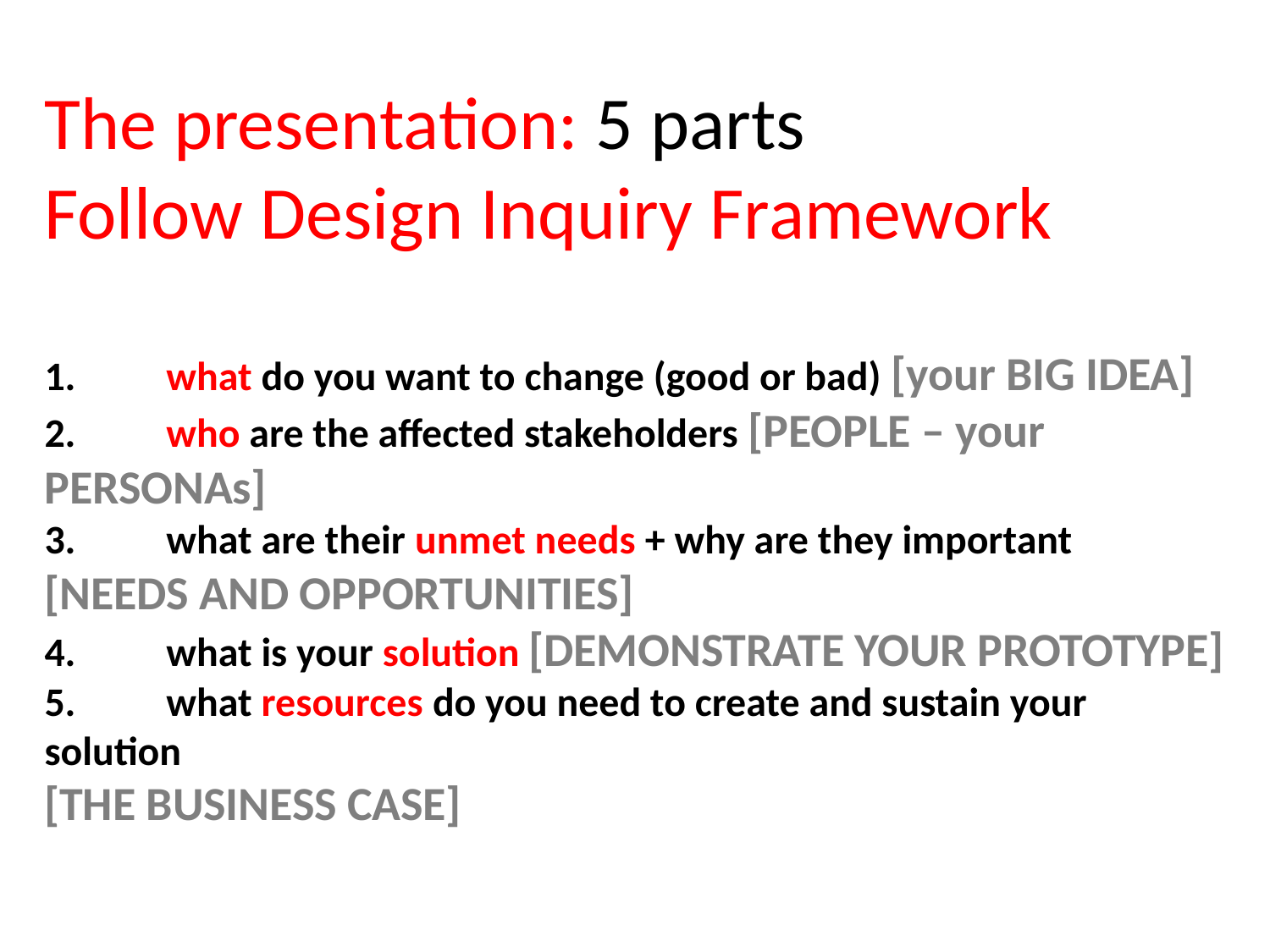

The presentation: 5 parts
Follow Design Inquiry Framework
1. 	what do you want to change (good or bad) [your BIG IDEA]
2. 	who are the affected stakeholders [PEOPLE – your PERSONAs]
3. 	what are their unmet needs + why are they important
[NEEDS AND OPPORTUNITIES]
4. 	what is your solution [DEMONSTRATE YOUR PROTOTYPE]
5.	what resources do you need to create and sustain your solution
[THE BUSINESS CASE]